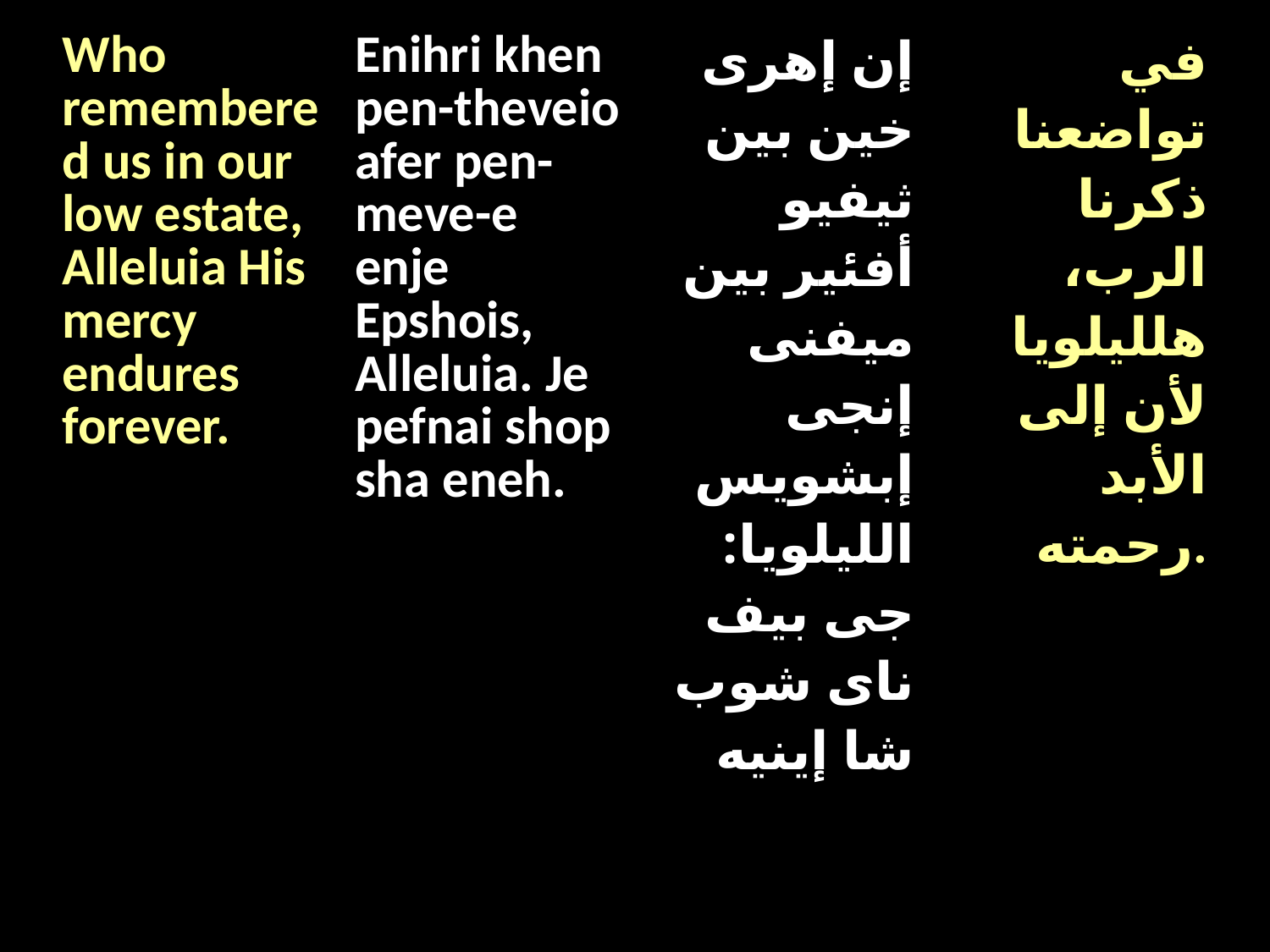

| Who remembered us in our low estate, Alleluia His mercy endures forever. | Enihri khen pen-theveio afer pen-meve-e enje Epshois, Alleluia. Je pefnai shop sha eneh. | إن إهرى خين بين ثيفيو أفئير بين ميفنى إنجى إبشويس الليلويا: جى بيف ناى شوب شا إينيه | في تواضعنا ذكرنا الرب، هلليلويا لأن إلى الأبد رحمته. |
| --- | --- | --- | --- |